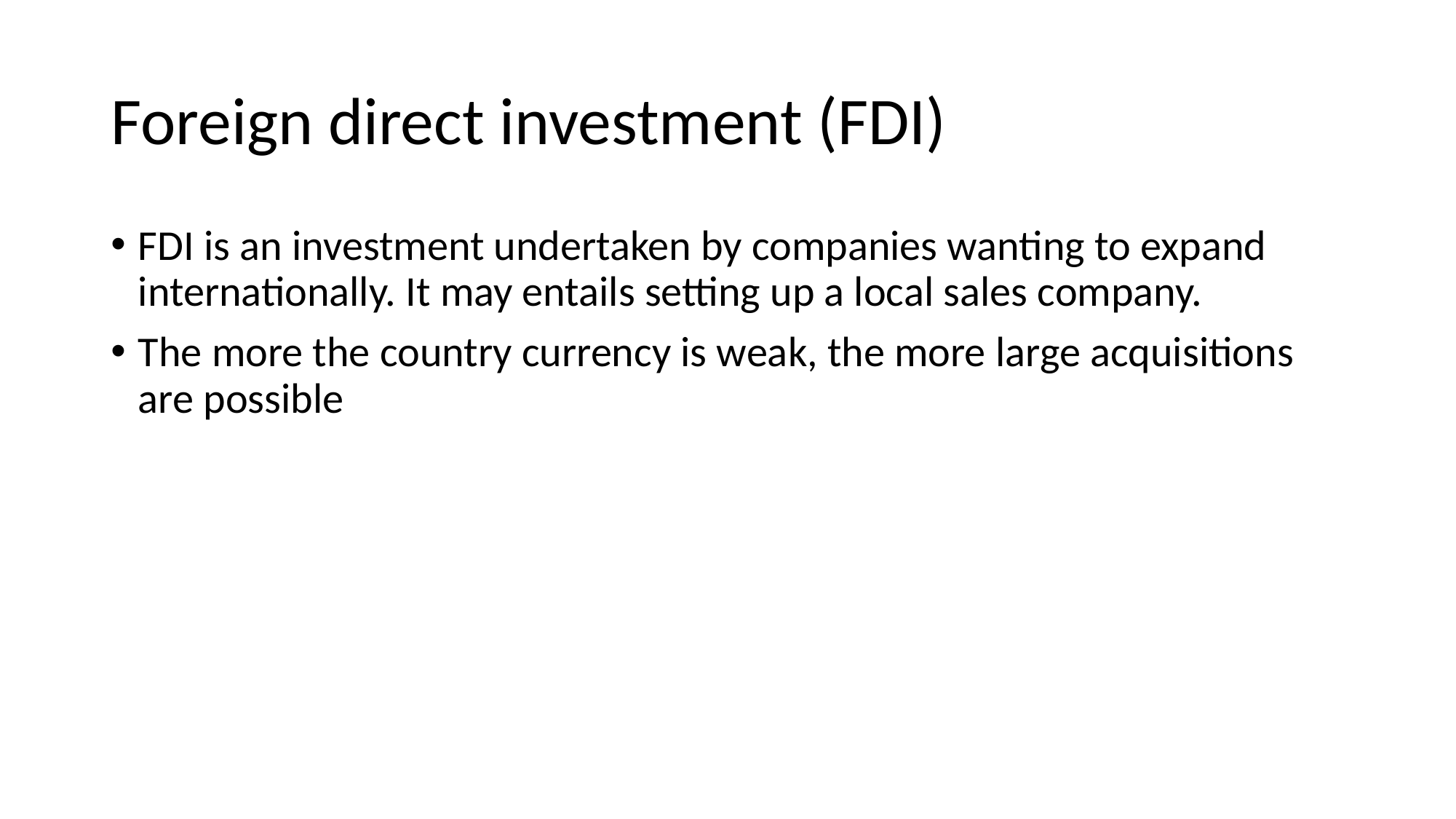

# Foreign direct investment (FDI)
FDI is an investment undertaken by companies wanting to expand internationally. It may entails setting up a local sales company.
The more the country currency is weak, the more large acquisitions are possible